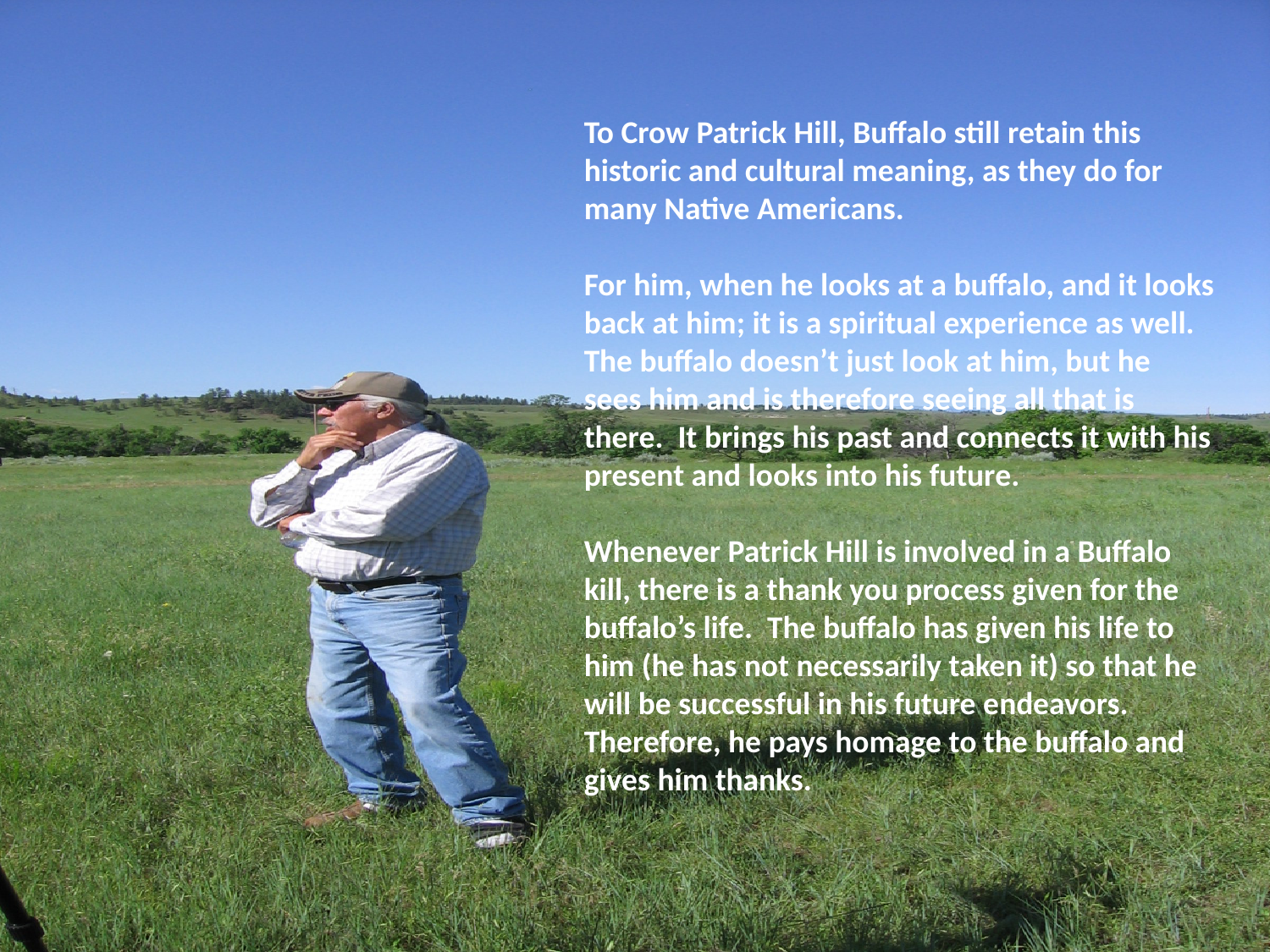

To Crow Patrick Hill, Buffalo still retain this historic and cultural meaning, as they do for many Native Americans.

For him, when he looks at a buffalo, and it looks back at him; it is a spiritual experience as well.  The buffalo doesn’t just look at him, but he sees him and is therefore seeing all that is there.  It brings his past and connects it with his present and looks into his future.

Whenever Patrick Hill is involved in a Buffalo kill, there is a thank you process given for the buffalo’s life.  The buffalo has given his life to him (he has not necessarily taken it) so that he will be successful in his future endeavors.  Therefore, he pays homage to the buffalo and gives him thanks.